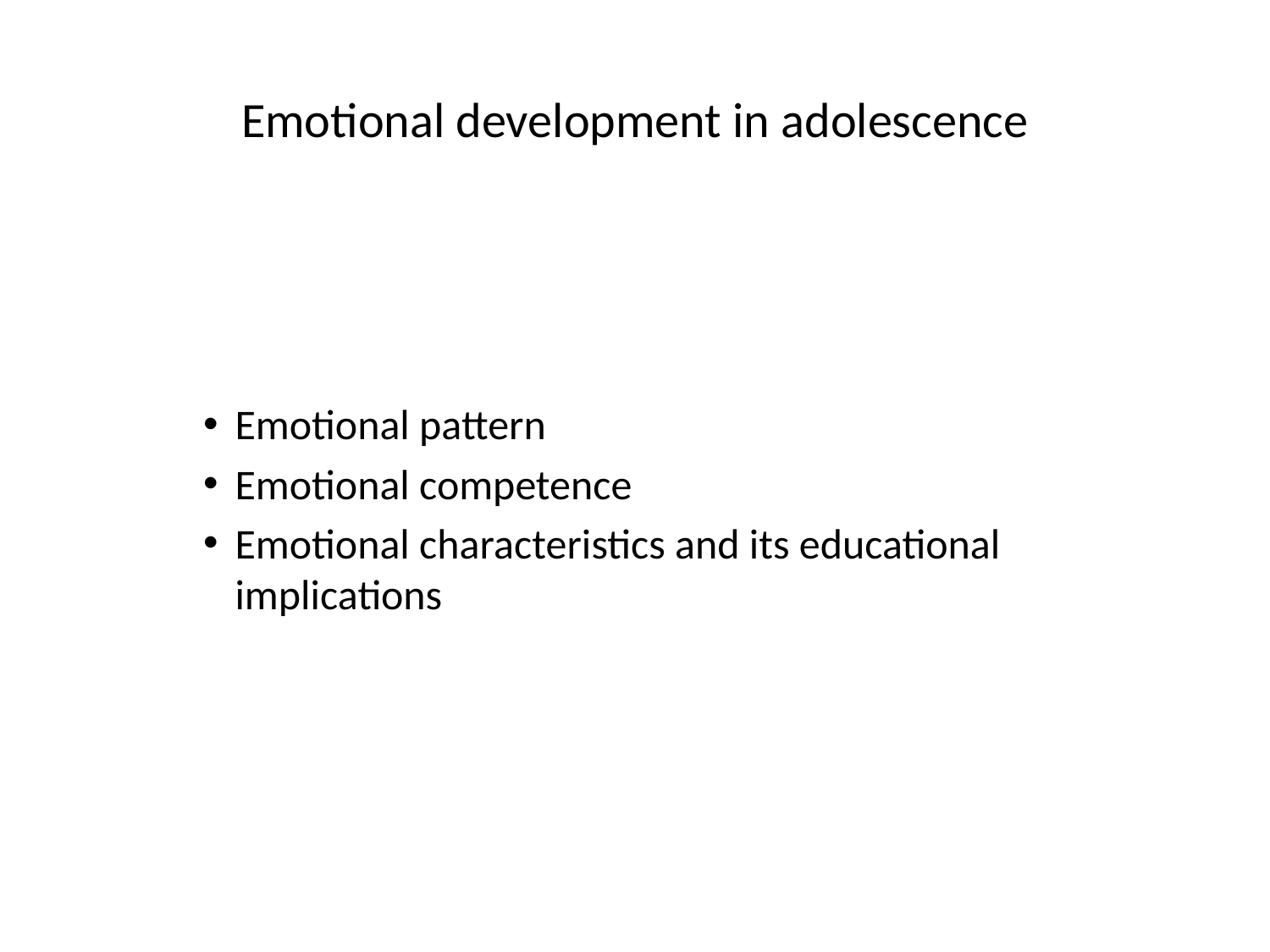

# Emotional development in adolescence
Emotional pattern
Emotional competence
Emotional characteristics and its educational implications